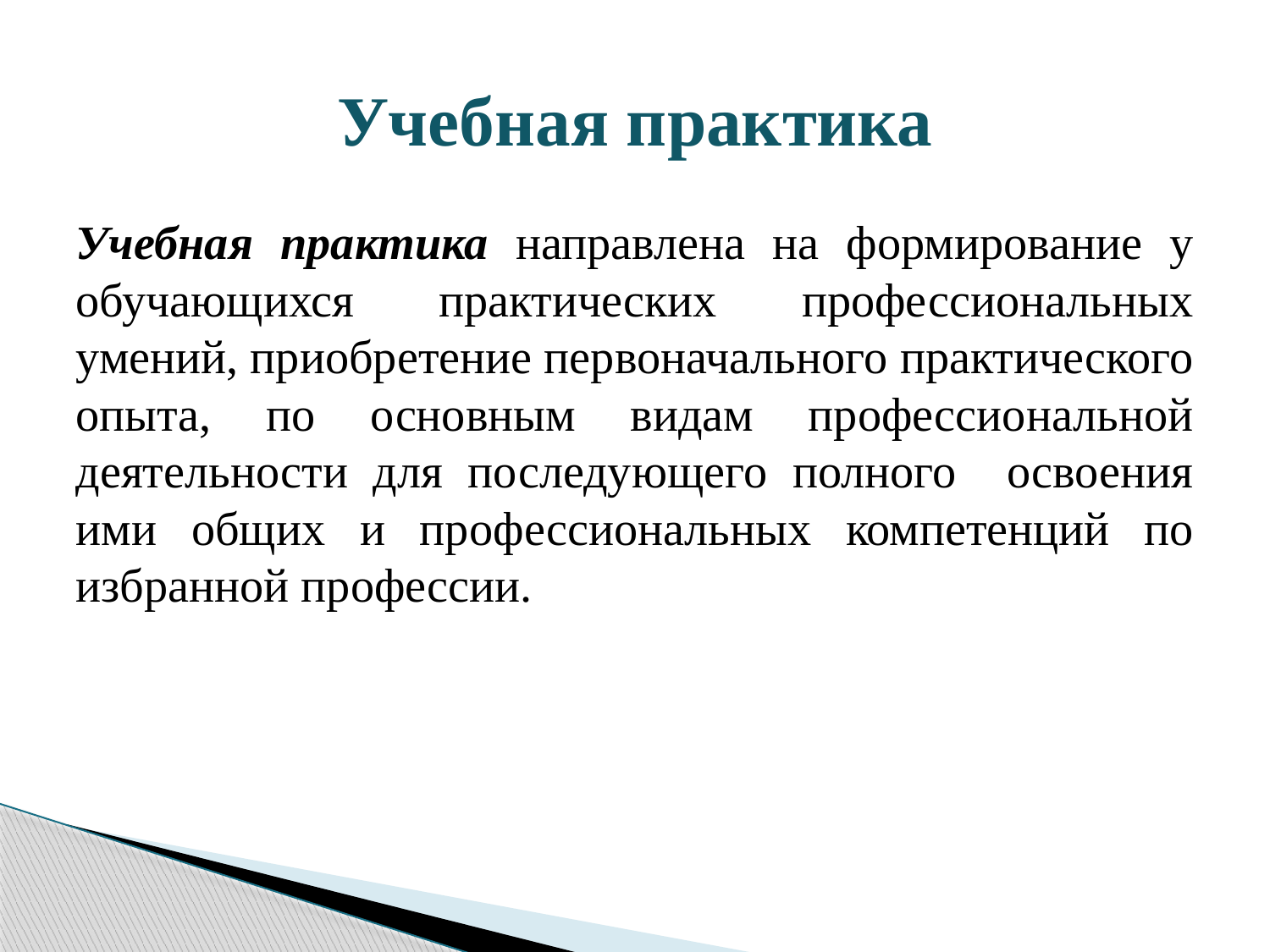

# Учебная практика
Учебная практика направлена на формирование у обучающихся практических профессиональных умений, приобретение первоначального практического опыта, по основным видам профессиональной деятельности для последующего полного  освоения ими общих и профессиональных компетенций по избранной профессии.